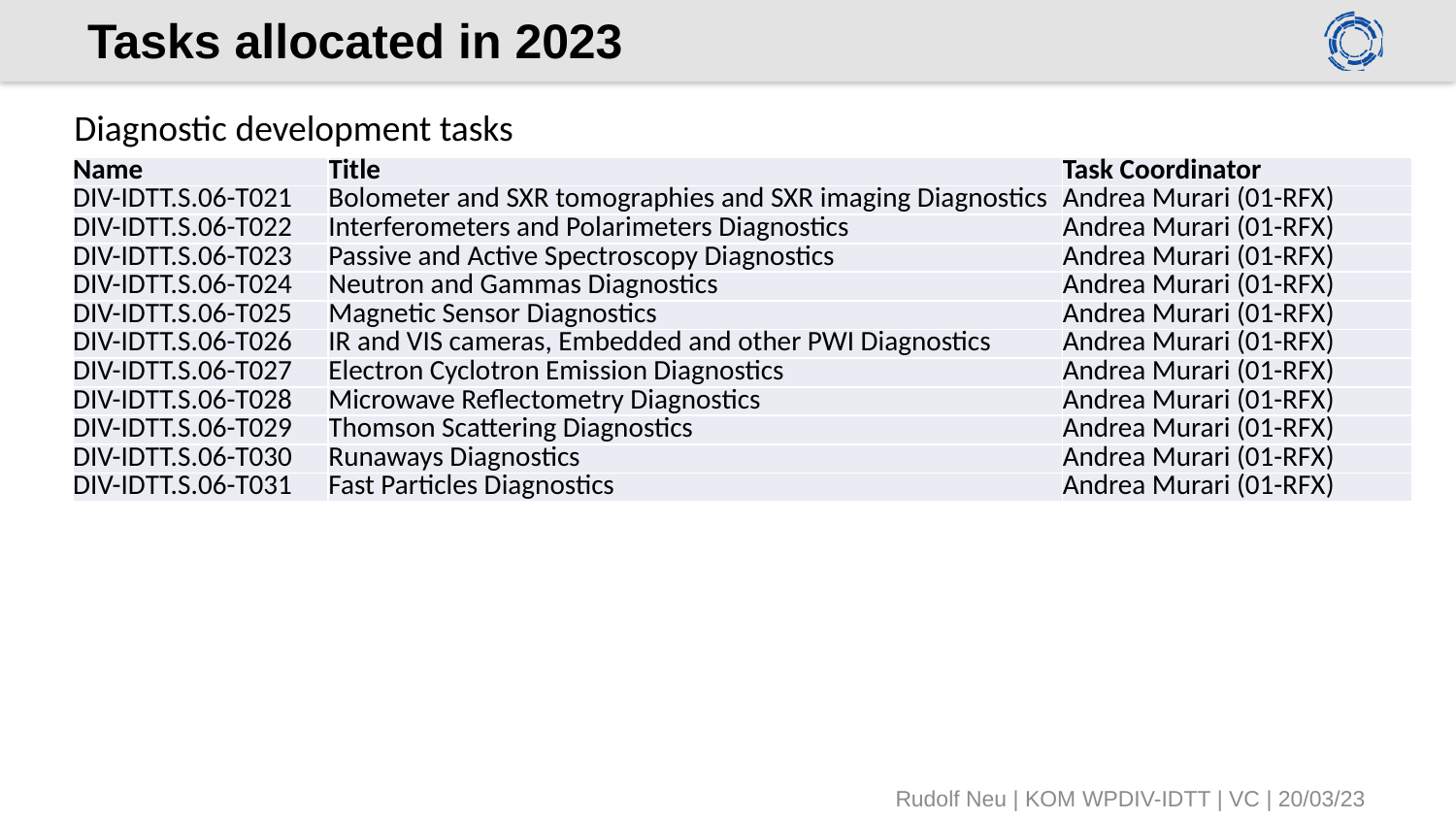

# Tasks allocated in 2023
Diagnostic development tasks
| Name | Title | Task Coordinator |
| --- | --- | --- |
| DIV-IDTT.S.06-T021 | Bolometer and SXR tomographies and SXR imaging Diagnostics | Andrea Murari (01-RFX) |
| DIV-IDTT.S.06-T022 | Interferometers and Polarimeters Diagnostics | Andrea Murari (01-RFX) |
| DIV-IDTT.S.06-T023 | Passive and Active Spectroscopy Diagnostics | Andrea Murari (01-RFX) |
| DIV-IDTT.S.06-T024 | Neutron and Gammas Diagnostics | Andrea Murari (01-RFX) |
| DIV-IDTT.S.06-T025 | Magnetic Sensor Diagnostics | Andrea Murari (01-RFX) |
| DIV-IDTT.S.06-T026 | IR and VIS cameras, Embedded and other PWI Diagnostics | Andrea Murari (01-RFX) |
| DIV-IDTT.S.06-T027 | Electron Cyclotron Emission Diagnostics | Andrea Murari (01-RFX) |
| DIV-IDTT.S.06-T028 | Microwave Reflectometry Diagnostics | Andrea Murari (01-RFX) |
| DIV-IDTT.S.06-T029 | Thomson Scattering Diagnostics | Andrea Murari (01-RFX) |
| DIV-IDTT.S.06-T030 | Runaways Diagnostics | Andrea Murari (01-RFX) |
| DIV-IDTT.S.06-T031 | Fast Particles Diagnostics | Andrea Murari (01-RFX) |
Rudolf Neu | KOM WPDIV-IDTT | VC | 20/03/23